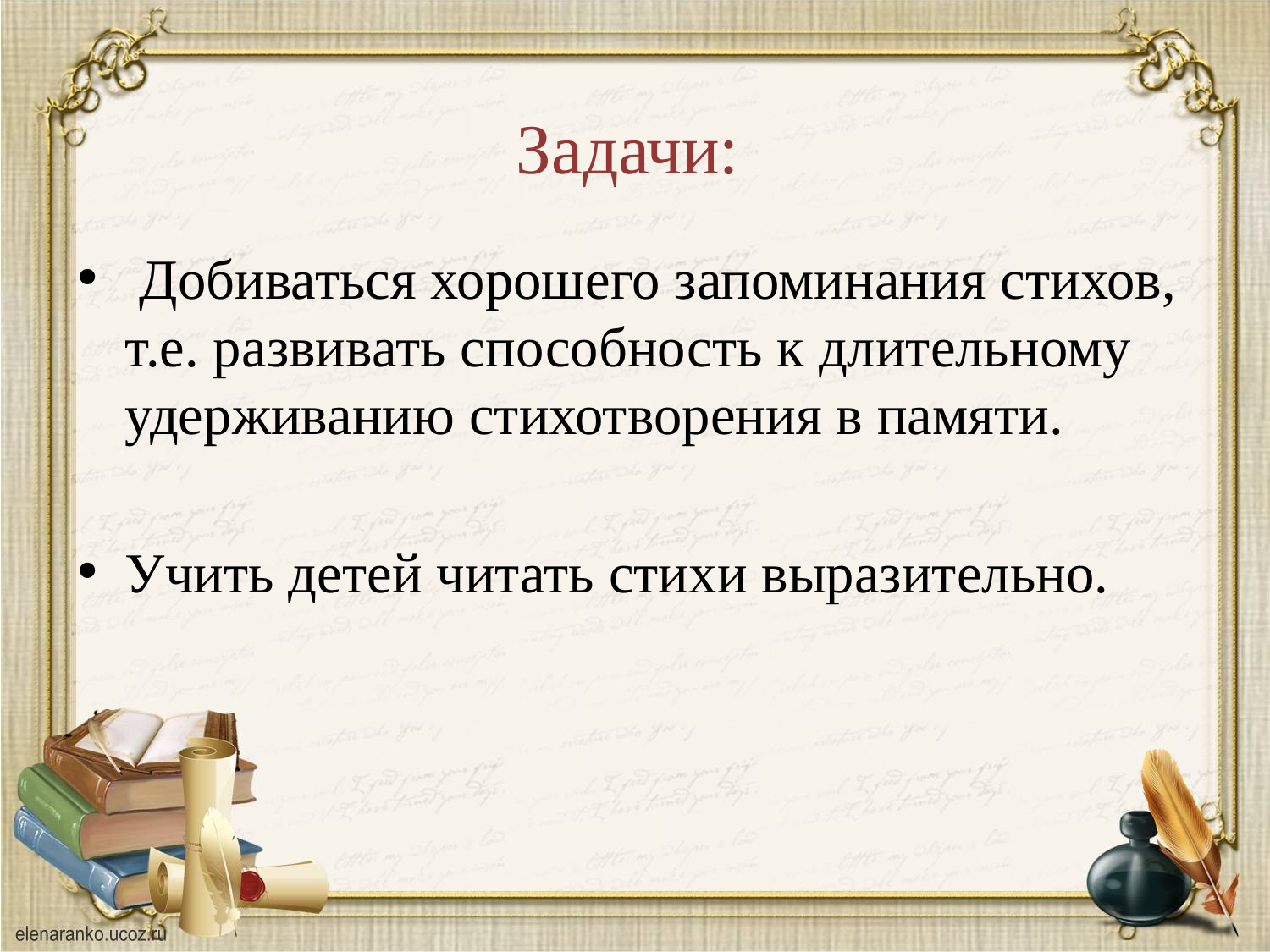

# Задачи:
 Добиваться хорошего запоминания стихов, т.е. развивать способность к длительному удерживанию стихотворения в памяти.

Учить детей читать стихи выразительно.